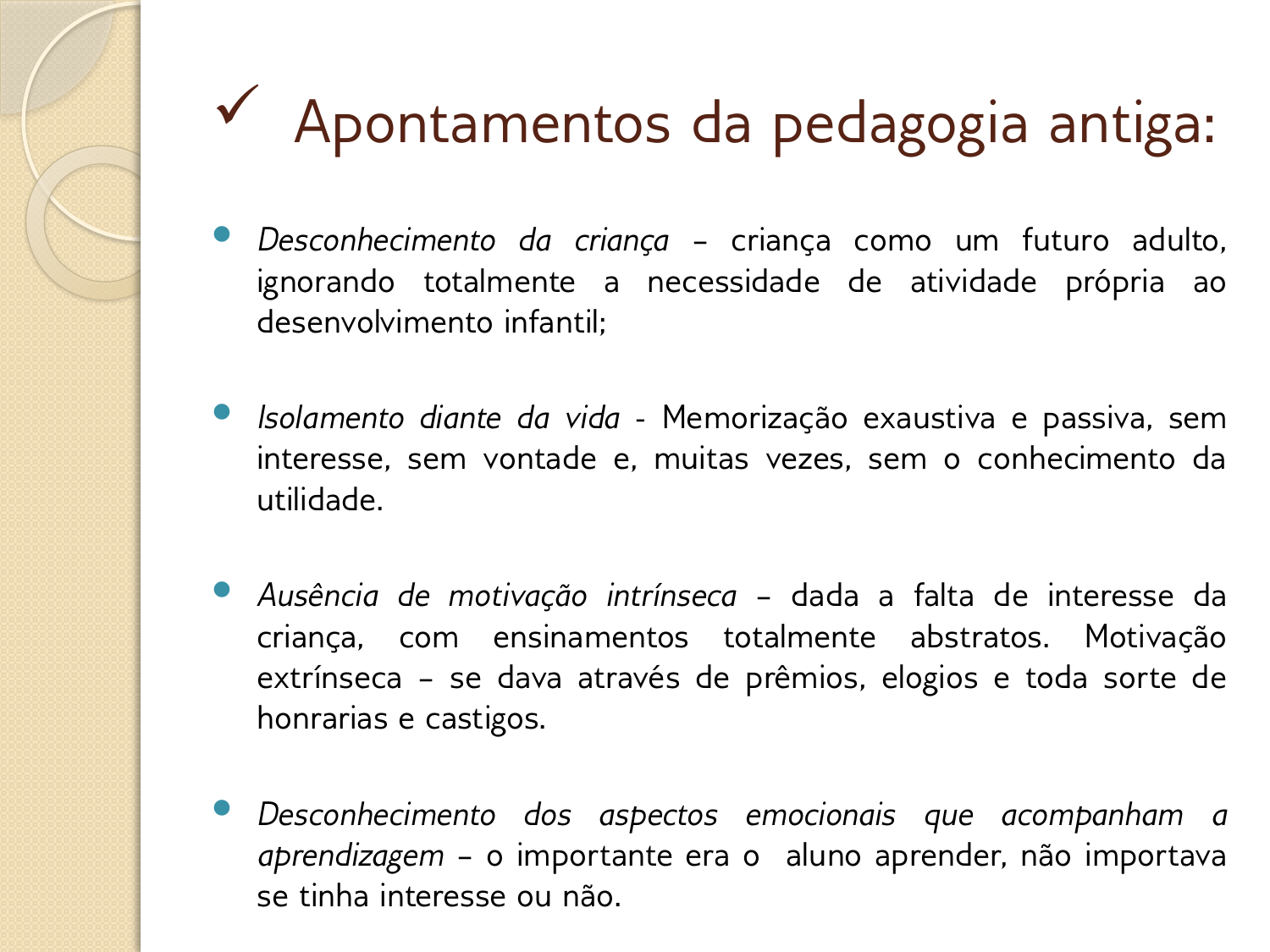

# Apontamentos da pedagogia antiga:
Desconhecimento da criança – criança como um futuro adulto, ignorando totalmente a necessidade de atividade própria ao desenvolvimento infantil;

Isolamento diante da vida - Memorização exaustiva e passiva, sem interesse, sem vontade e, muitas vezes, sem o conhecimento da utilidade.

Ausência de motivação intrínseca – dada a falta de interesse da criança, com ensinamentos totalmente abstratos. Motivação extrínseca – se dava através de prêmios, elogios e toda sorte de honrarias e castigos.

Desconhecimento dos aspectos emocionais que acompanham a aprendizagem – o importante era o  aluno aprender, não importava se tinha interesse ou não.